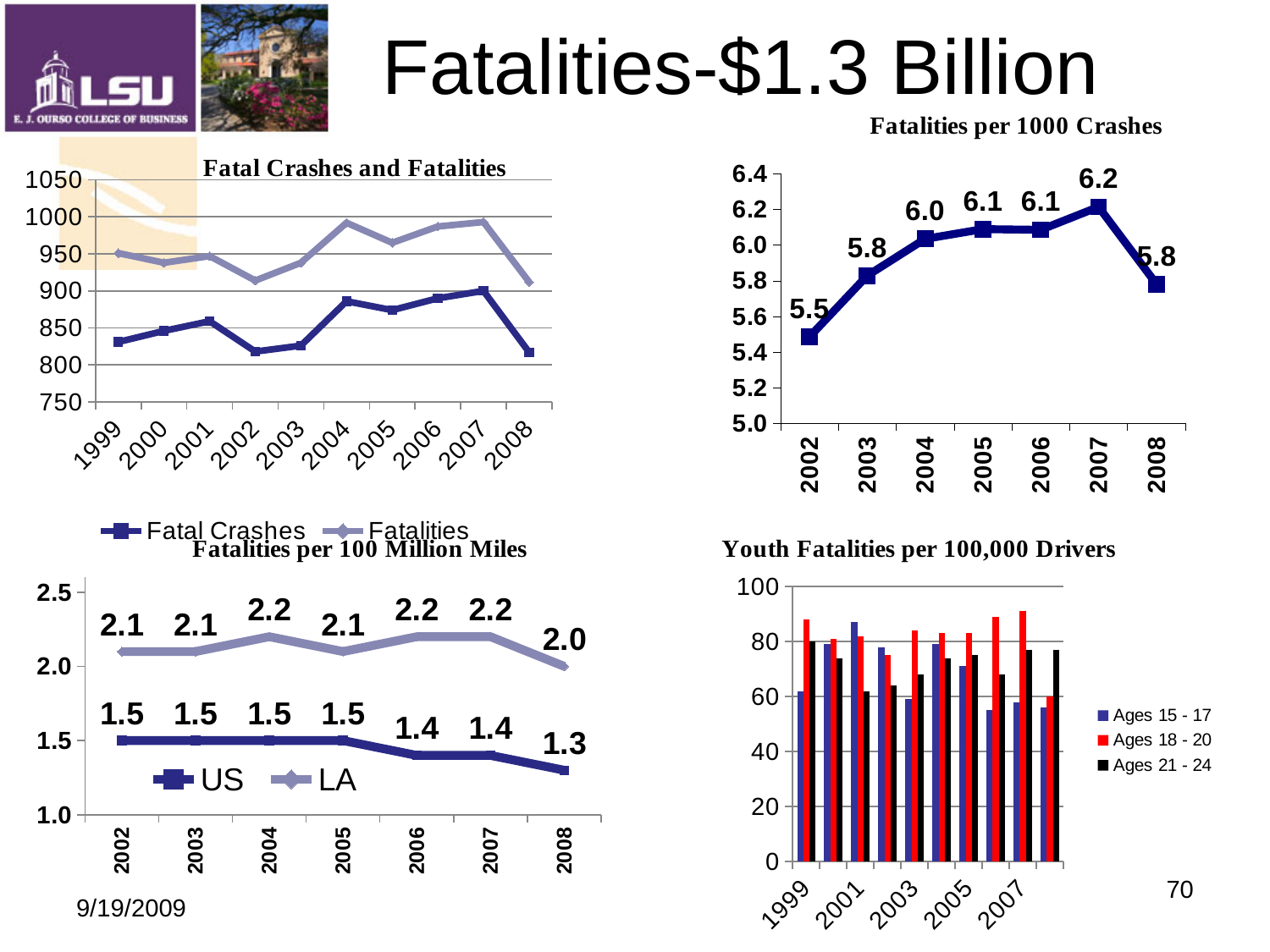

# Fatalities-$1.3 Billion

### Chart

| Category |  |
|---|---|
| 2002 | 5.48560179572438 |
| 2003 | 5.8287660166784665 |
| 2004 | 6.034577153772219 |
| 2005 | 6.089326955841348 |
| 2006 | 6.085455330168322 |
| 2007 | 6.2140175219023766 |
| 2008 | 5.7814815283881495 |

### Chart

| Category | Fatal Crashes | Fatalities |
|---|---|---|
| 1999 | 831.0 | 951.0 |
| 2000 | 846.0 | 938.0 |
| 2001 | 859.0 | 947.0 |
| 2002 | 818.0 | 914.0 |
| 2003 | 826.0 | 938.0 |
| 2004 | 886.0 | 992.0 |
| 2005 | 874.0 | 965.0 |
| 2006 | 890.0 | 987.0 |
| 2007 | 900.0 | 993.0 |
| 2008 | 817.0 | 912.0 |

### Chart

| Category |  |  |
|---|---|---|
| 2002 | 1.5 | 2.1 |
| 2003 | 1.5 | 2.1 |
| 2004 | 1.5 | 2.2 |
| 2005 | 1.5 | 2.1 |
| 2006 | 1.4 | 2.2 |
| 2007 | 1.4 | 2.2 |
| 2008 | 1.3 | 2.0 |

### Chart

| Category | Ages 15 - 17 | Ages 18 - 20 | Ages 21 - 24 |
|---|---|---|---|
| 1999 | 62.0 | 88.0 | 80.0 |
| 2000 | 79.0 | 81.0 | 74.0 |
| 2001 | 87.0 | 82.0 | 62.0 |
| 2002 | 78.0 | 75.0 | 64.0 |
| 2003 | 59.0 | 84.0 | 68.0 |
| 2004 | 79.0 | 83.0 | 74.0 |
| 2005 | 71.0 | 83.0 | 75.0 |
| 2006 | 55.0 | 89.0 | 68.0 |
| 2007 | 58.0 | 91.0 | 77.0 |
| 2008 | 56.0 | 60.0 | 77.0 |
70
9/19/2009